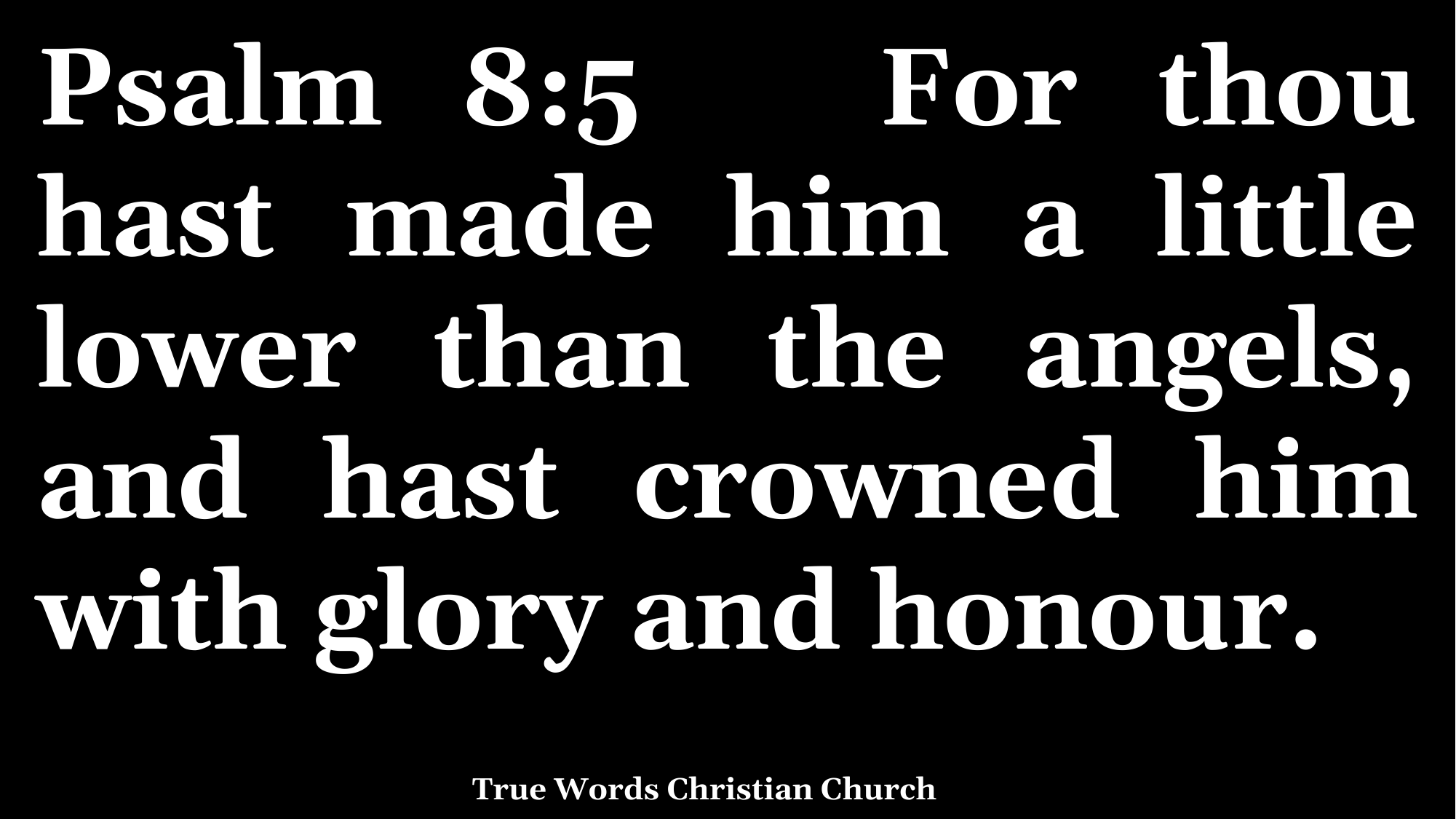

Psalm 8:5   For thou hast made him a little lower than the angels, and hast crowned him with glory and honour.
True Words Christian Church